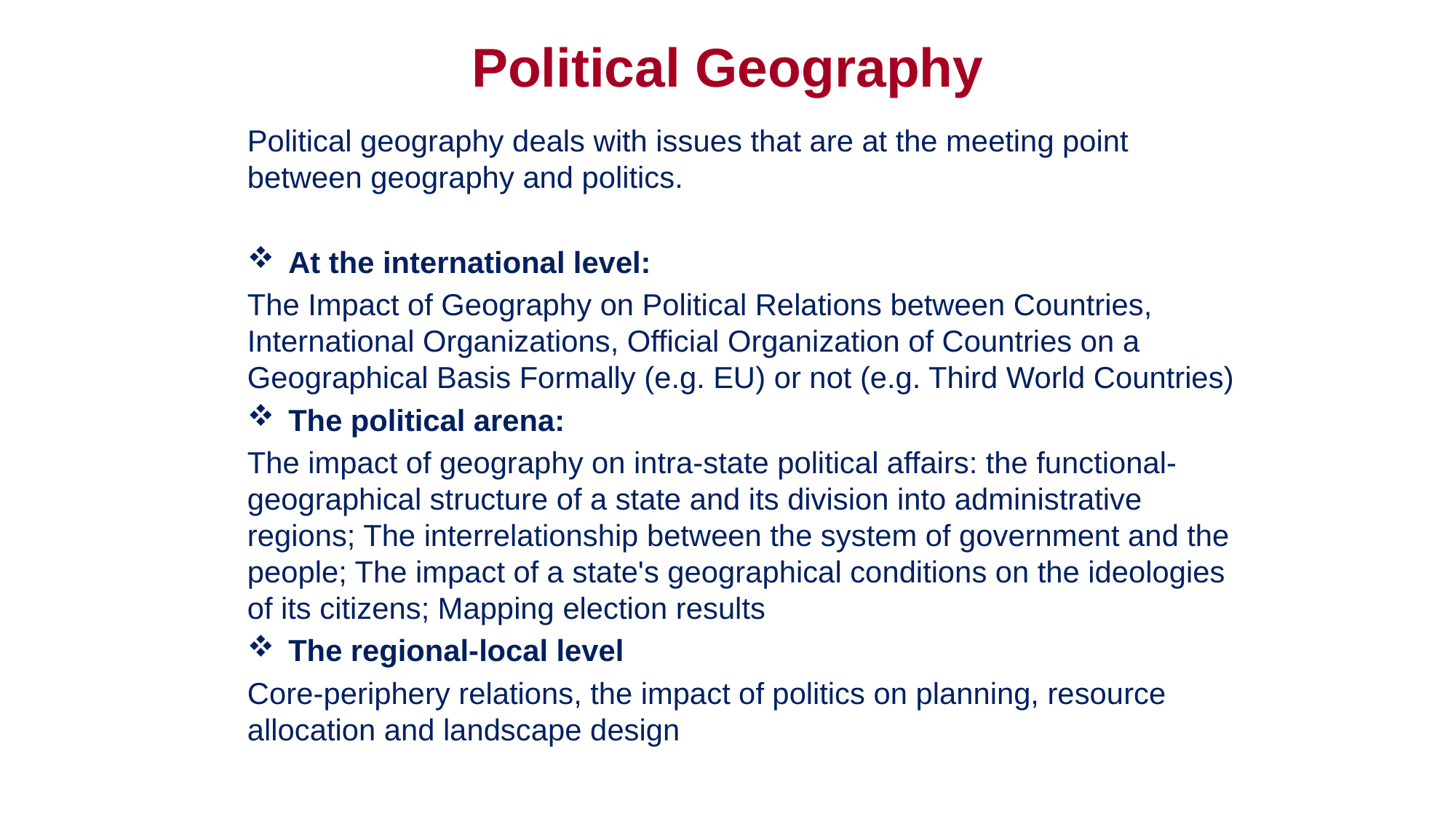

# Political Geography
Political geography deals with issues that are at the meeting point between geography and politics.

At the international level:
The Impact of Geography on Political Relations between Countries, International Organizations, Official Organization of Countries on a Geographical Basis Formally (e.g. EU) or not (e.g. Third World Countries)
The political arena:
The impact of geography on intra-state political affairs: the functional-geographical structure of a state and its division into administrative regions; The interrelationship between the system of government and the people; The impact of a state's geographical conditions on the ideologies of its citizens; Mapping election results
The regional-local level
Core-periphery relations, the impact of politics on planning, resource allocation and landscape design